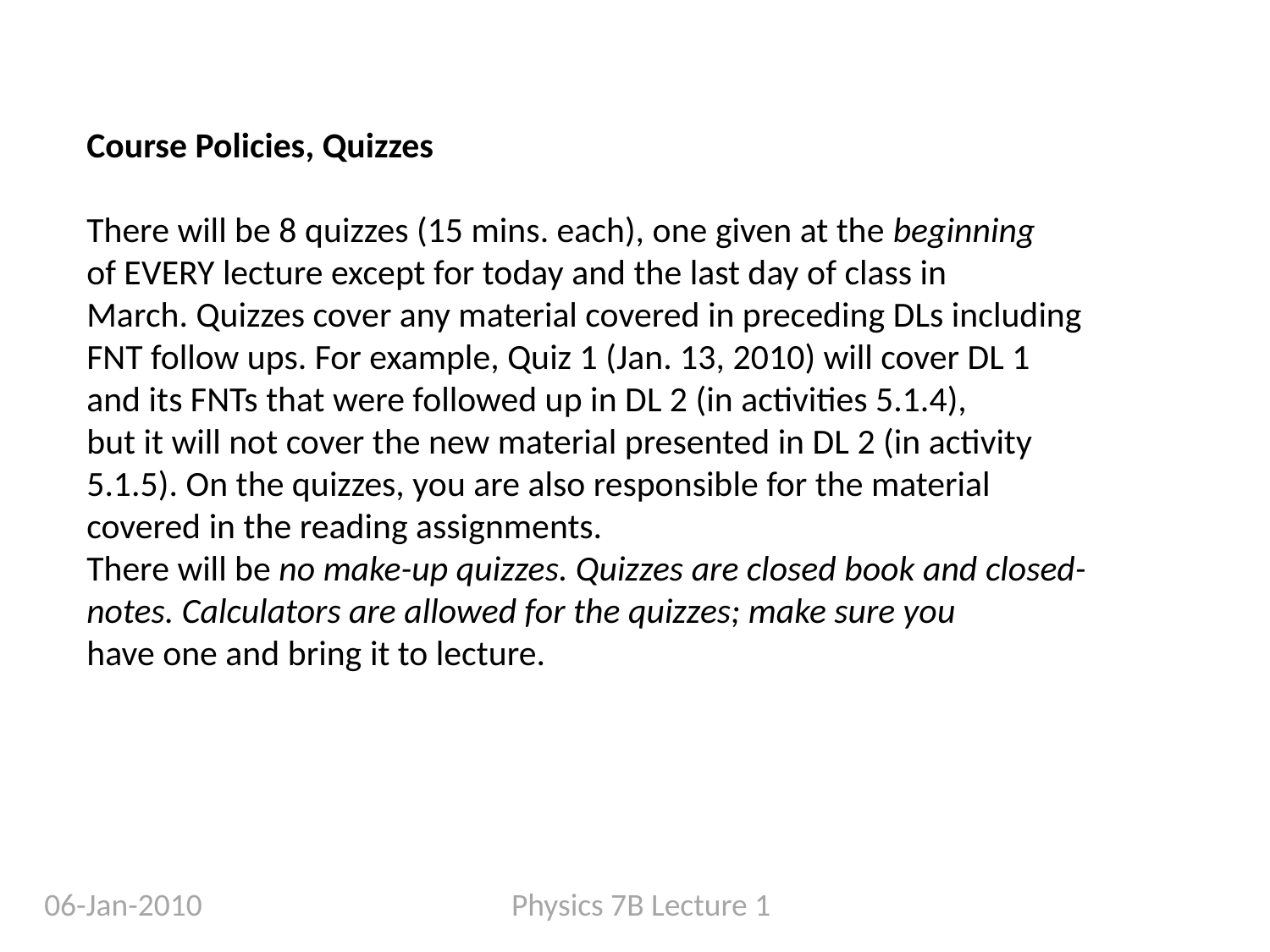

Course Policies, Quizzes

There will be 8 quizzes (15 mins. each), one given at the beginning
of EVERY lecture except for today and the last day of class in
March. Quizzes cover any material covered in preceding DLs including FNT follow ups. For example, Quiz 1 (Jan. 13, 2010) will cover DL 1 and its FNTs that were followed up in DL 2 (in activities 5.1.4),
but it will not cover the new material presented in DL 2 (in activity
5.1.5). On the quizzes, you are also responsible for the material
covered in the reading assignments.
There will be no make-up quizzes. Quizzes are closed book and closed-notes. Calculators are allowed for the quizzes; make sure you
have one and bring it to lecture.